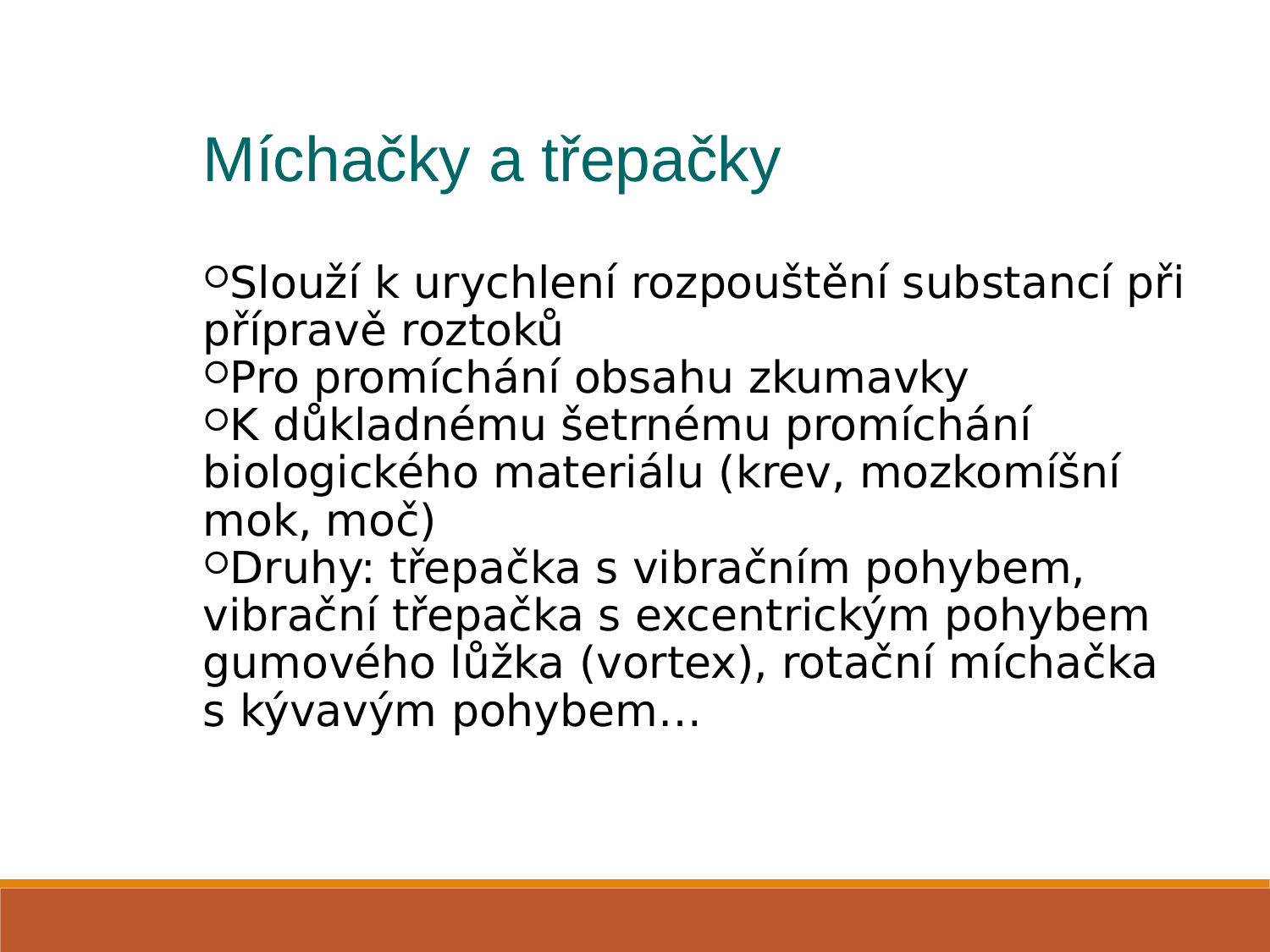

Míchačky a třepačky
Slouží k urychlení rozpouštění substancí při přípravě roztoků
Pro promíchání obsahu zkumavky
K důkladnému šetrnému promíchání biologického materiálu (krev, mozkomíšní mok, moč)
Druhy: třepačka s vibračním pohybem, vibrační třepačka s excentrickým pohybem gumového lůžka (vortex), rotační míchačka s kývavým pohybem…